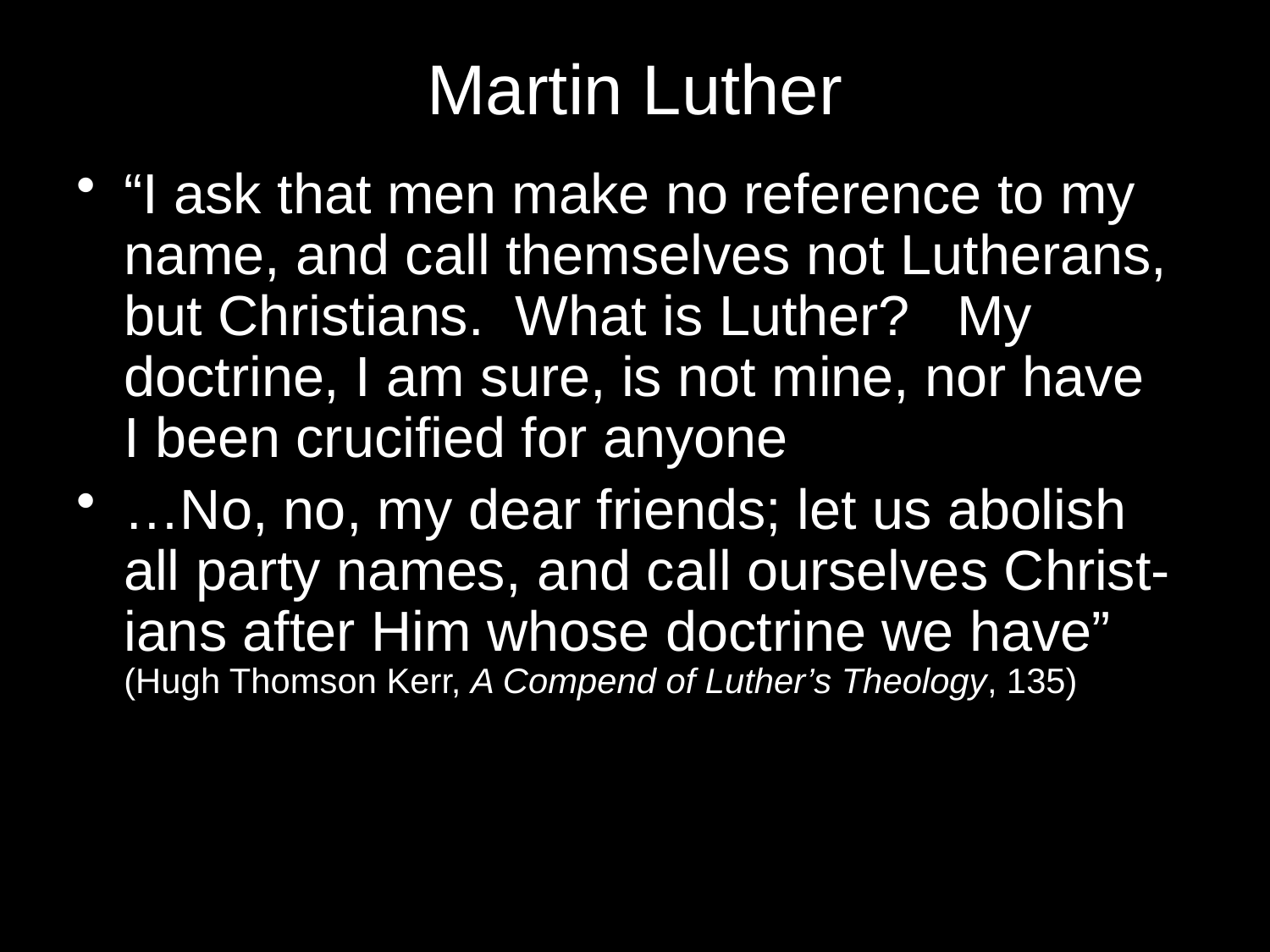

# Martin Luther
“I ask that men make no reference to my name, and call themselves not Lutherans, but Christians.  What is Luther?   My doctrine, I am sure, is not mine, nor have
I been crucified for anyone
…No, no, my dear friends; let us abolish all party names, and call ourselves Christ-ians after Him whose doctrine we have” (Hugh Thomson Kerr, A Compend of Luther’s Theology, 135)